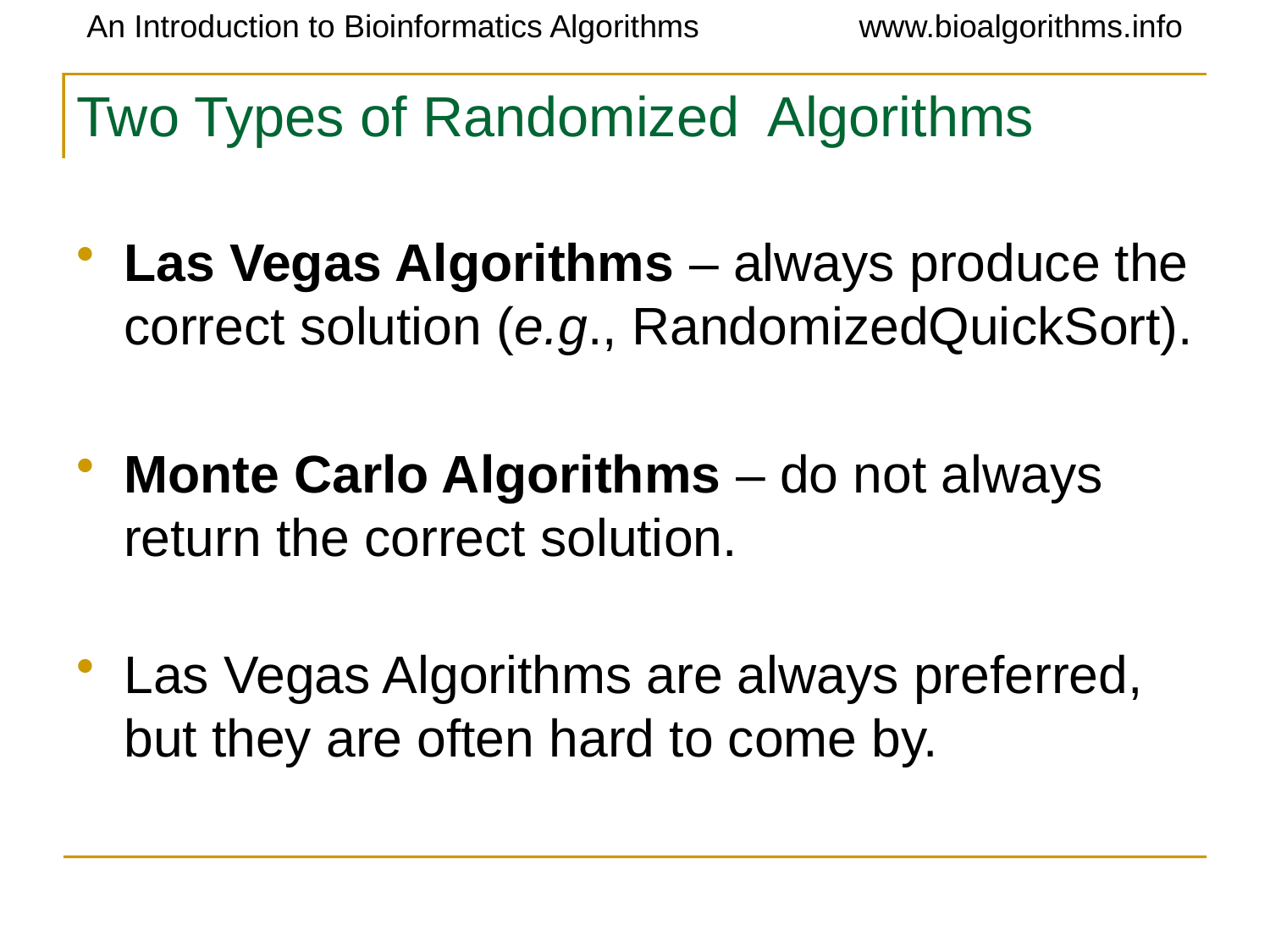

# Two Types of Randomized  Algorithms
Las Vegas Algorithms – always produce the correct solution (e.g., RandomizedQuickSort).

Monte Carlo Algorithms – do not always return the correct solution.
Las Vegas Algorithms are always preferred, but they are often hard to come by.